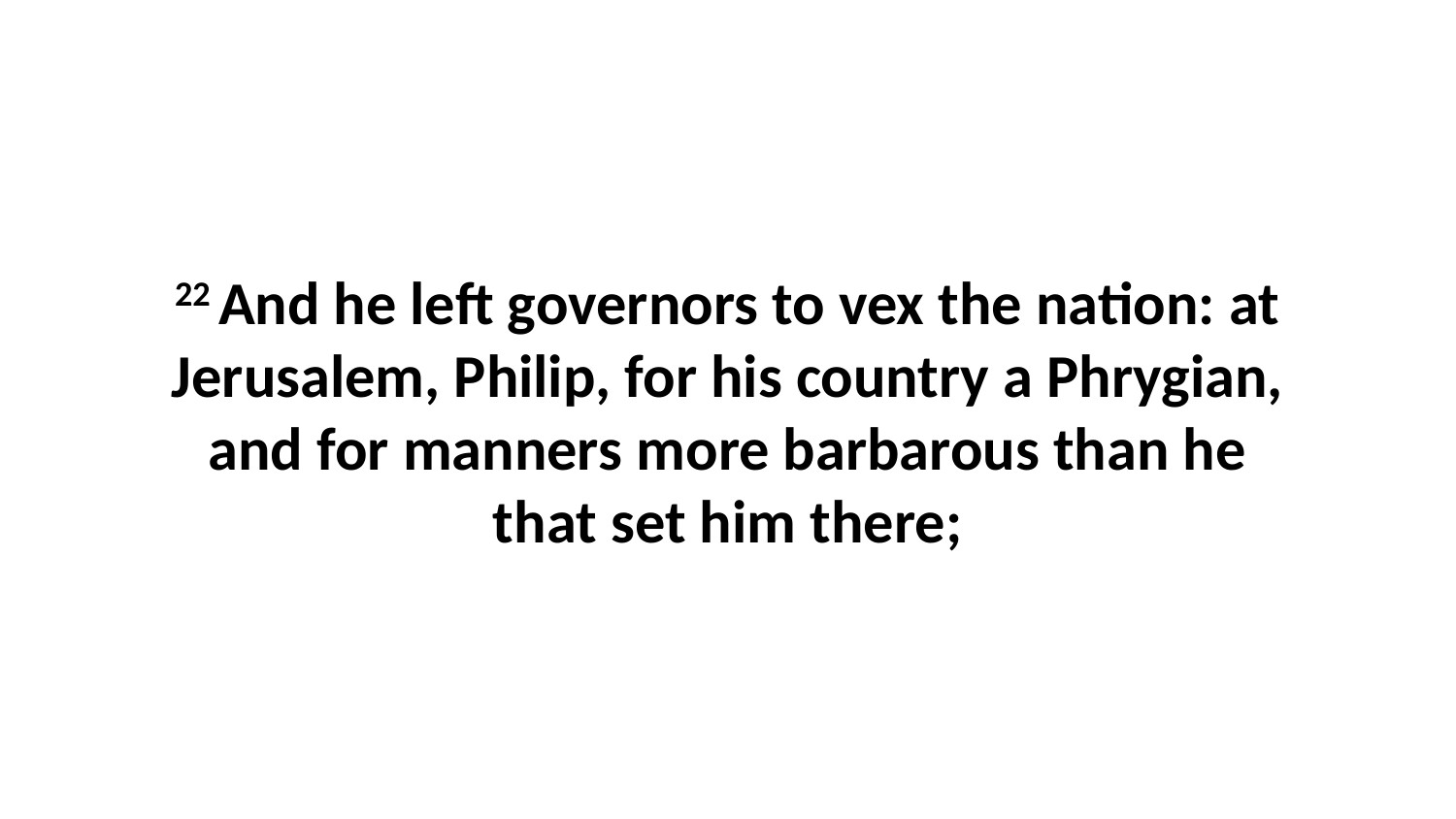

22 And he left governors to vex the nation: at Jerusalem, Philip, for his country a Phrygian, and for manners more barbarous than he that set him there;